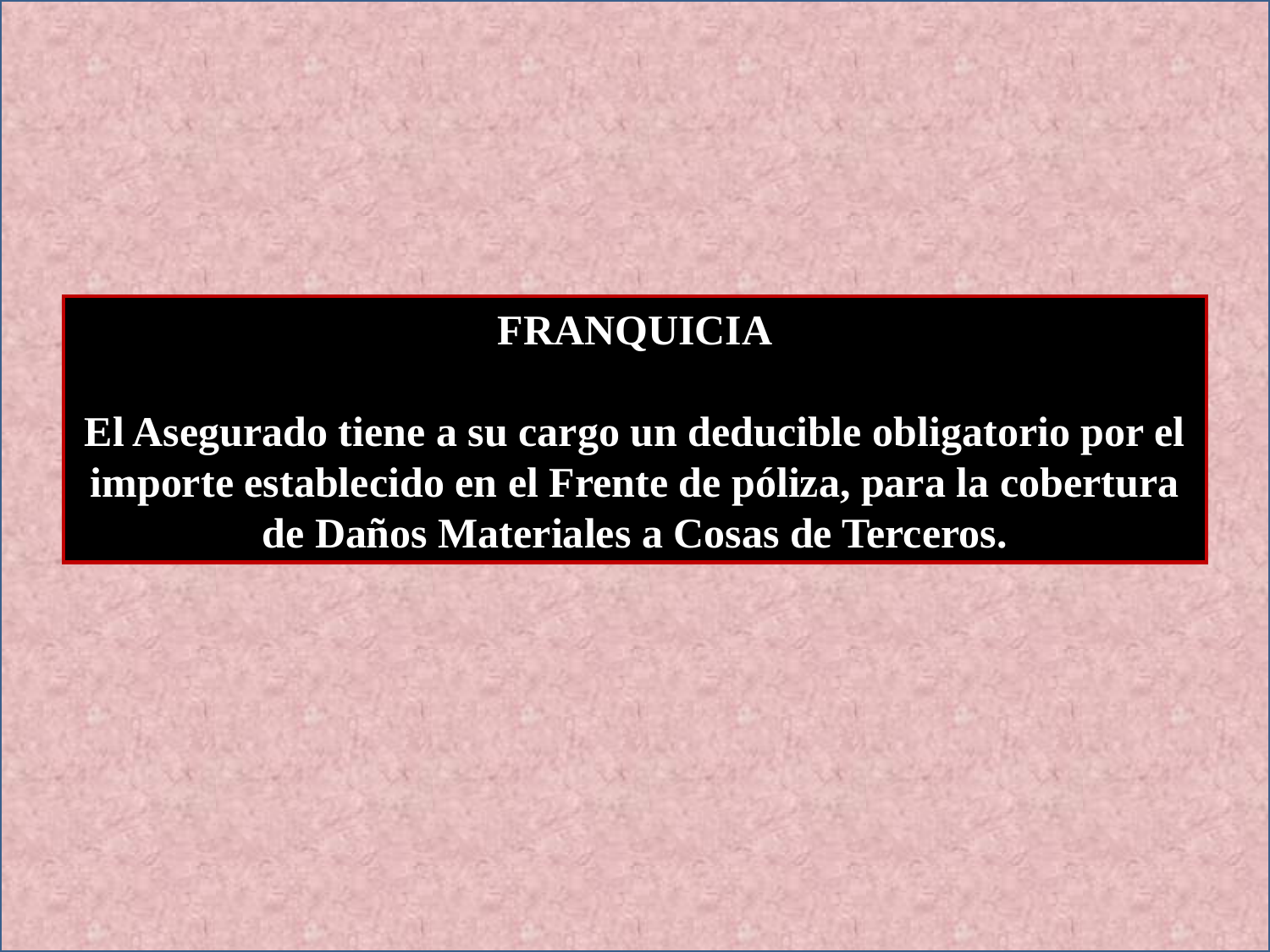

FRANQUICIA

El Asegurado tiene a su cargo un deducible obligatorio por el importe establecido en el Frente de póliza, para la cobertura de Daños Materiales a Cosas de Terceros.